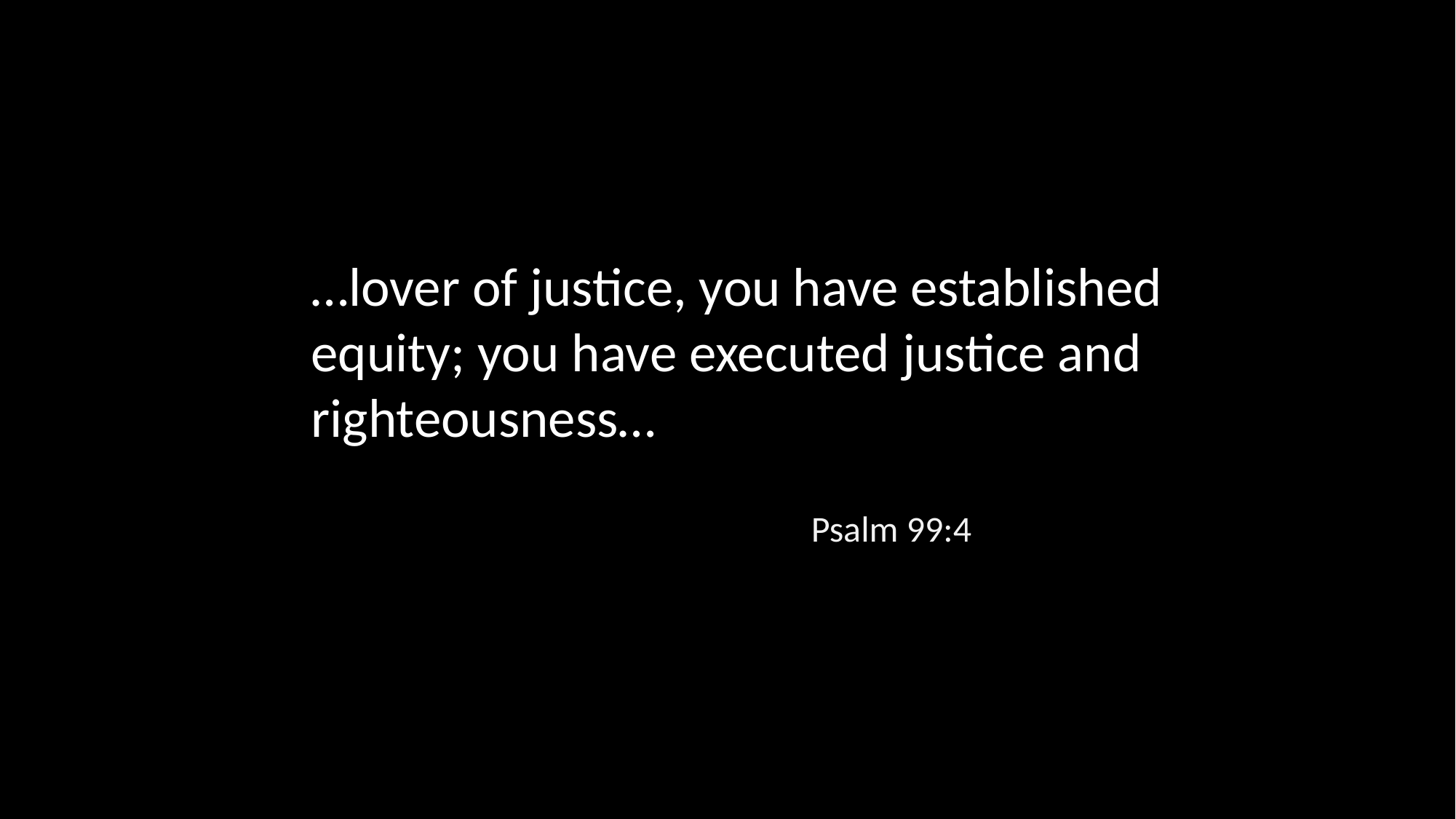

…lover of justice, you have established equity; you have executed justice and righteousness…
Psalm 99:4